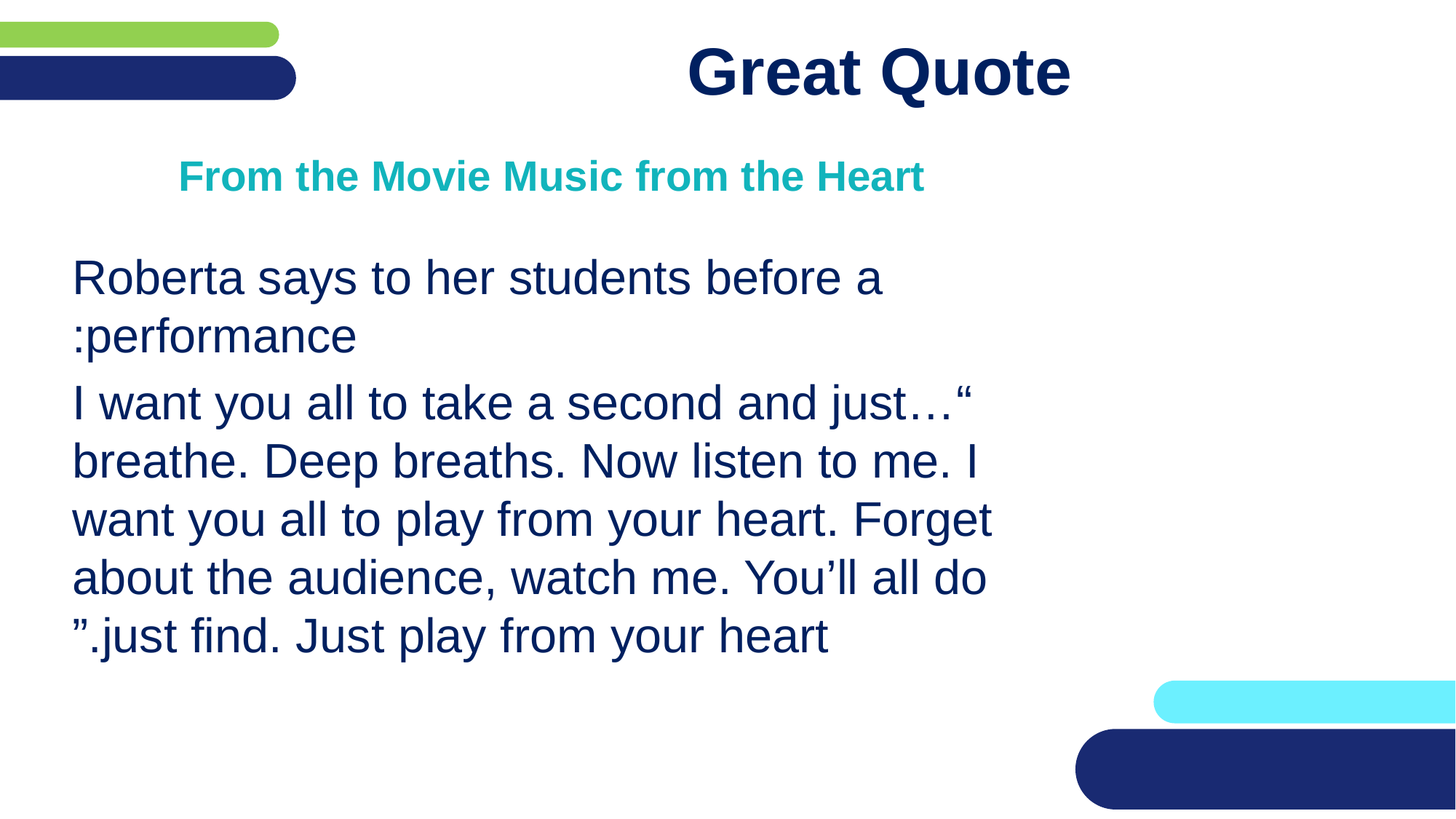

# Great Quote
From the Movie Music from the Heart
Roberta says to her students before a performance:
“I want you all to take a second and just…breathe. Deep breaths. Now listen to me. I want you all to play from your heart. Forget about the audience, watch me. You’ll all do just find. Just play from your heart.”